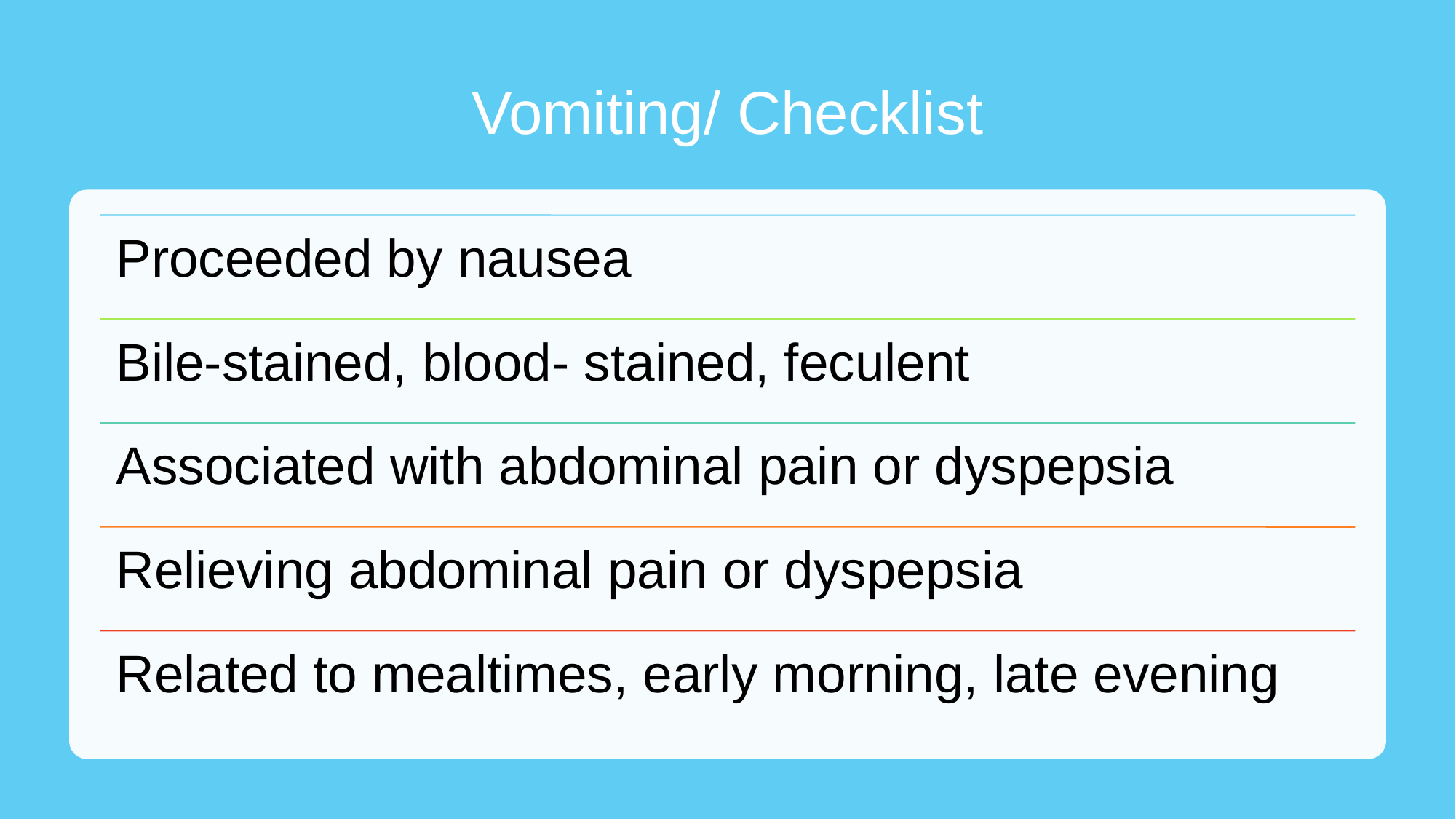

# Vomiting/ Checklist

Proceeded by nausea
Bile-stained, blood- stained, feculent
Associated with abdominal pain or dyspepsia
Relieving abdominal pain or dyspepsia
Related to mealtimes, early morning, late evening